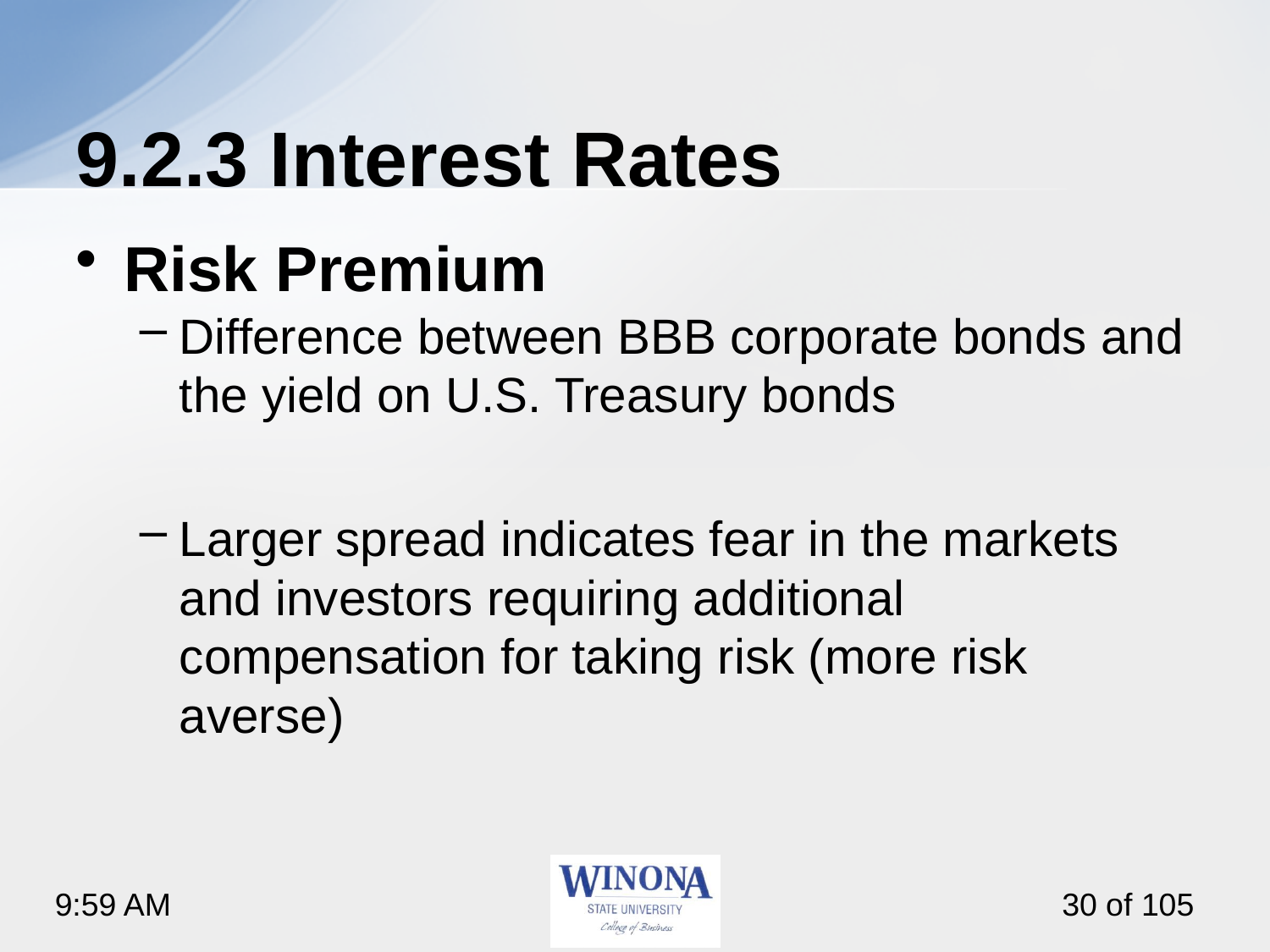

# 9.2.3 Interest Rates
Risk Premium
Difference between BBB corporate bonds and the yield on U.S. Treasury bonds

Larger spread indicates fear in the markets and investors requiring additional compensation for taking risk (more risk averse)